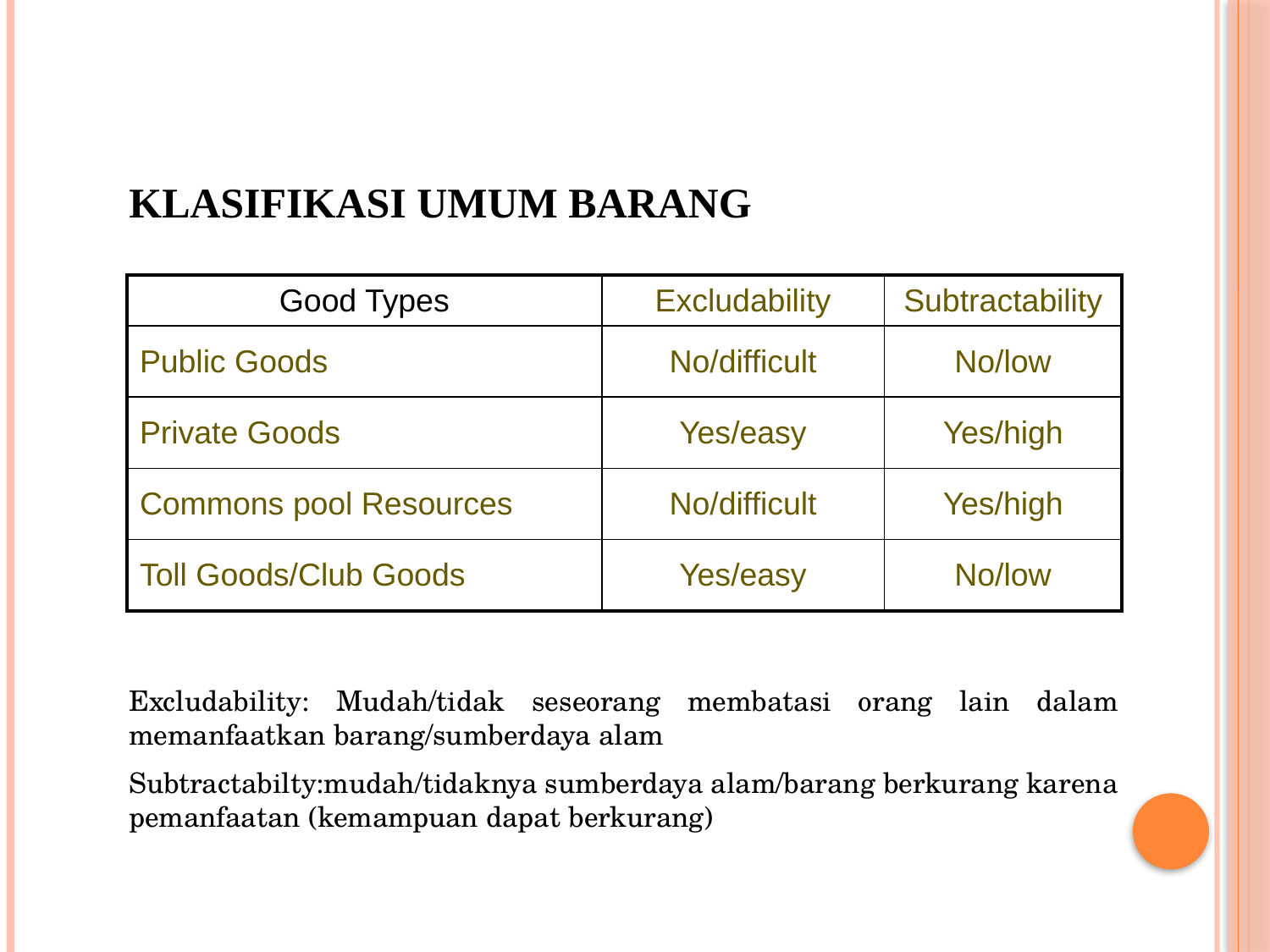

KLASIFIKASI UMUM BARANG
| Good Types | Excludability | Subtractability |
| --- | --- | --- |
| Public Goods | No/difficult | No/low |
| Private Goods | Yes/easy | Yes/high |
| Commons pool Resources | No/difficult | Yes/high |
| Toll Goods/Club Goods | Yes/easy | No/low |
Excludability: Mudah/tidak seseorang membatasi orang lain dalam memanfaatkan barang/sumberdaya alam
Subtractabilty:mudah/tidaknya sumberdaya alam/barang berkurang karena pemanfaatan (kemampuan dapat berkurang)